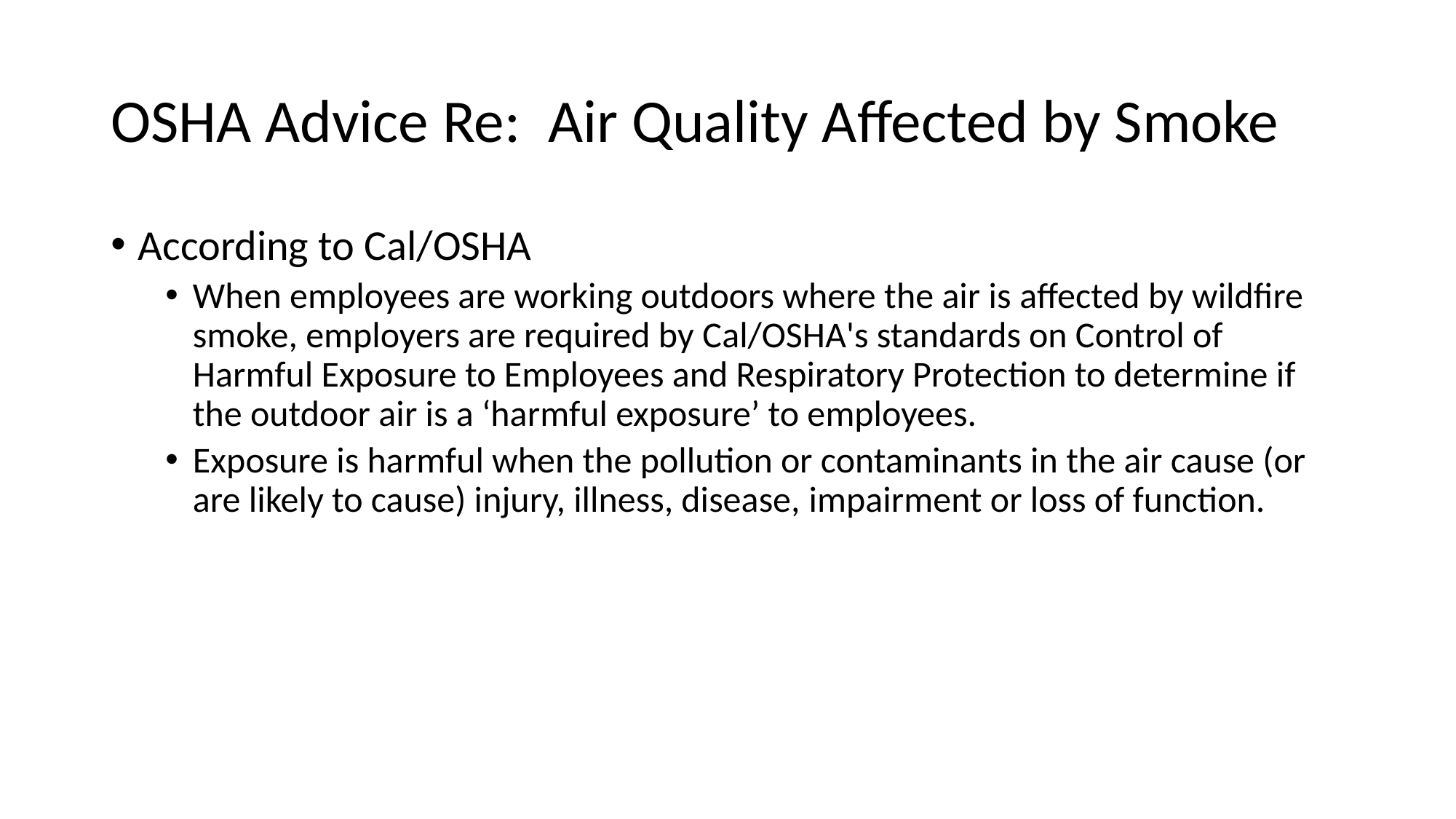

# OSHA Advice Re:  Air Quality Affected by Smoke
According to Cal/OSHA
When employees are working outdoors where the air is affected by wildfire smoke, employers are required by Cal/OSHA's standards on Control of Harmful Exposure to Employees and Respiratory Protection to determine if the outdoor air is a ‘harmful exposure’ to employees.
Exposure is harmful when the pollution or contaminants in the air cause (or are likely to cause) injury, illness, disease, impairment or loss of function.